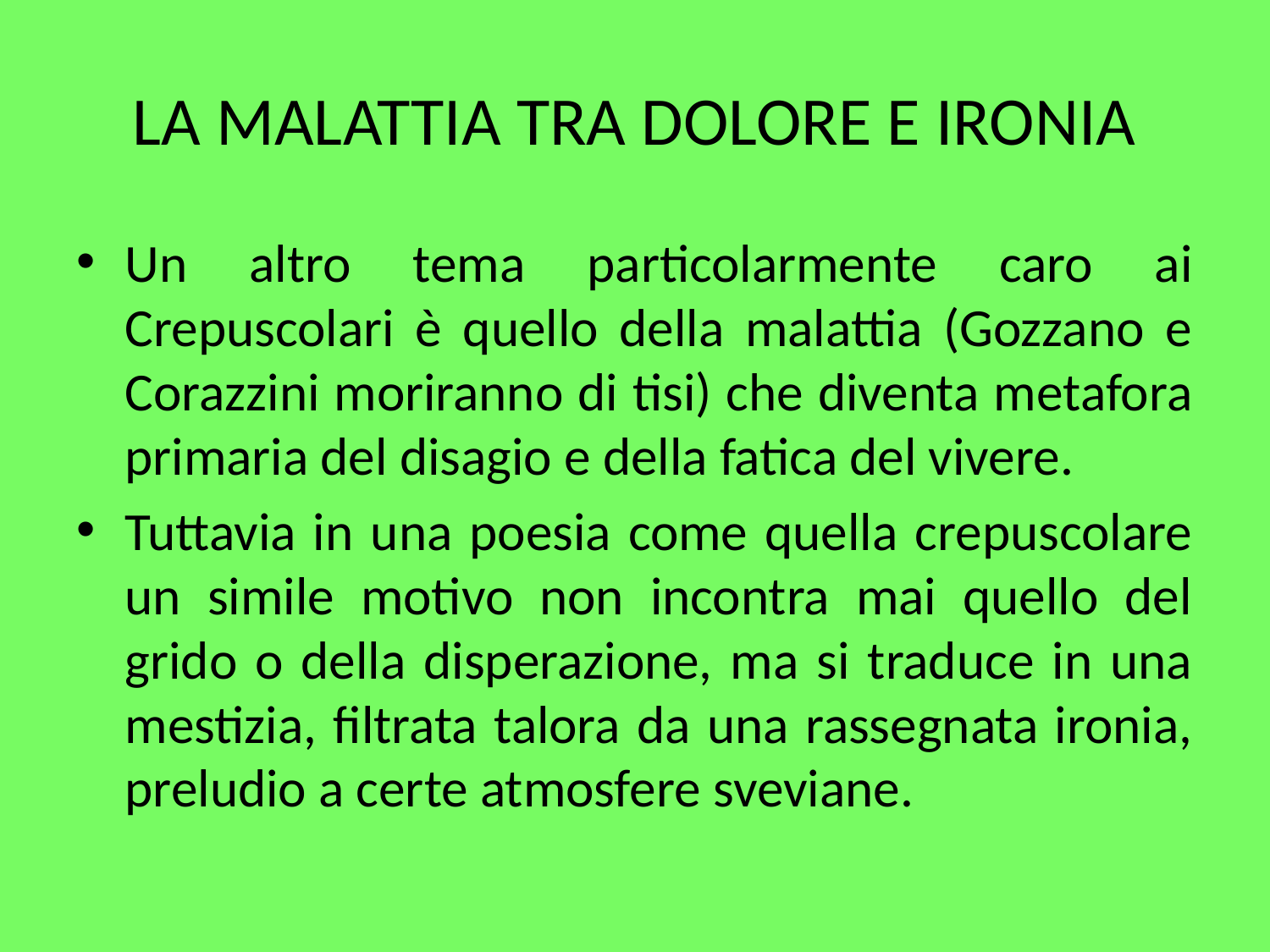

# LA MALATTIA TRA DOLORE E IRONIA
Un altro tema particolarmente caro ai Crepuscolari è quello della malattia (Gozzano e Corazzini moriranno di tisi) che diventa metafora primaria del disagio e della fatica del vivere.
Tuttavia in una poesia come quella crepuscolare un simile motivo non incontra mai quello del grido o della disperazione, ma si traduce in una mestizia, filtrata talora da una rassegnata ironia, preludio a certe atmosfere sveviane.